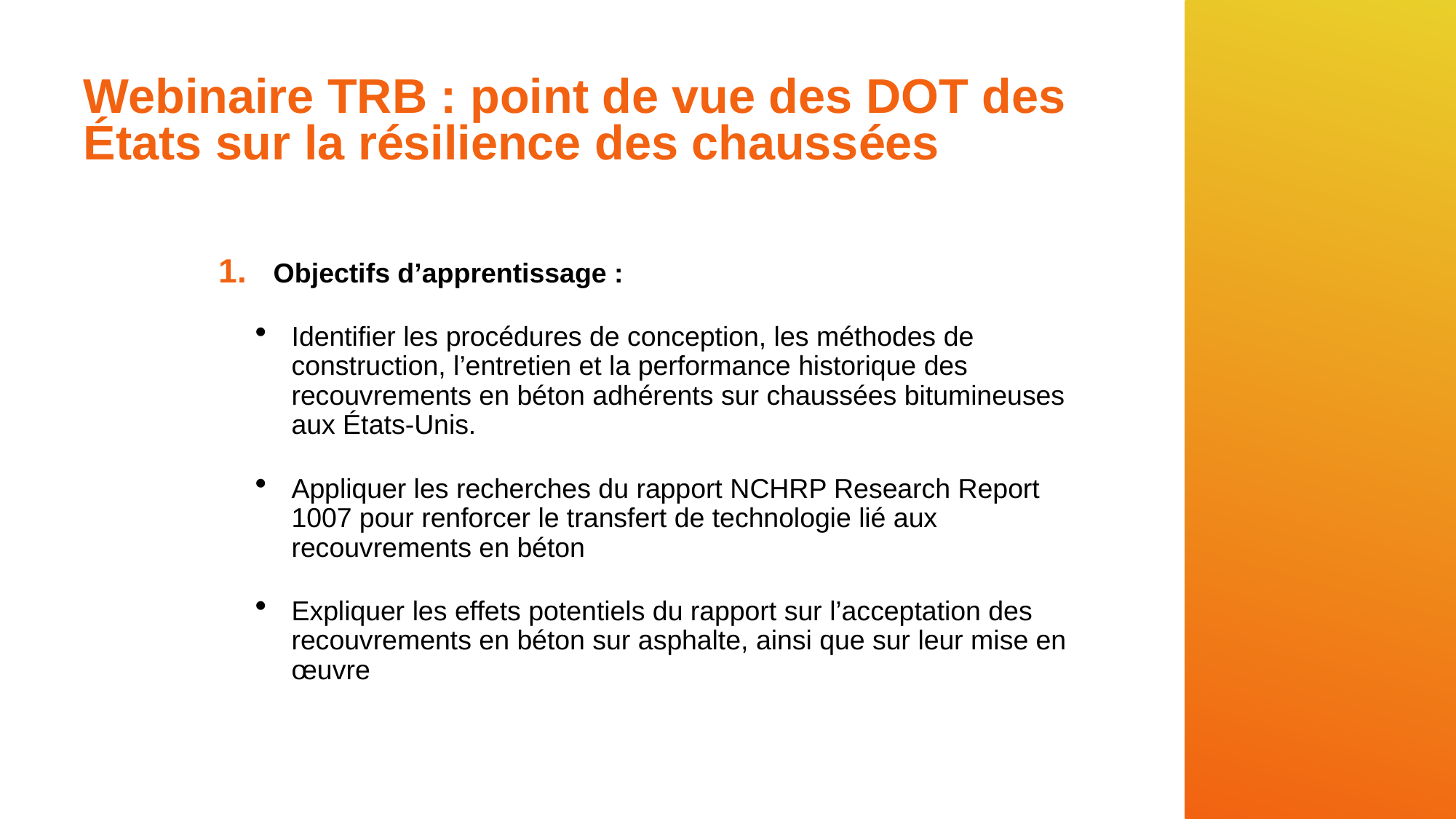

# Webinaire TRB : point de vue des DOT des États sur la résilience des chaussées

Objectifs d’apprentissage :
Identifier les procédures de conception, les méthodes de construction, l’entretien et la performance historique des recouvrements en béton adhérents sur chaussées bitumineuses aux États-Unis.
Appliquer les recherches du rapport NCHRP Research Report 1007 pour renforcer le transfert de technologie lié aux recouvrements en béton
Expliquer les effets potentiels du rapport sur l’acceptation des recouvrements en béton sur asphalte, ainsi que sur leur mise en œuvre